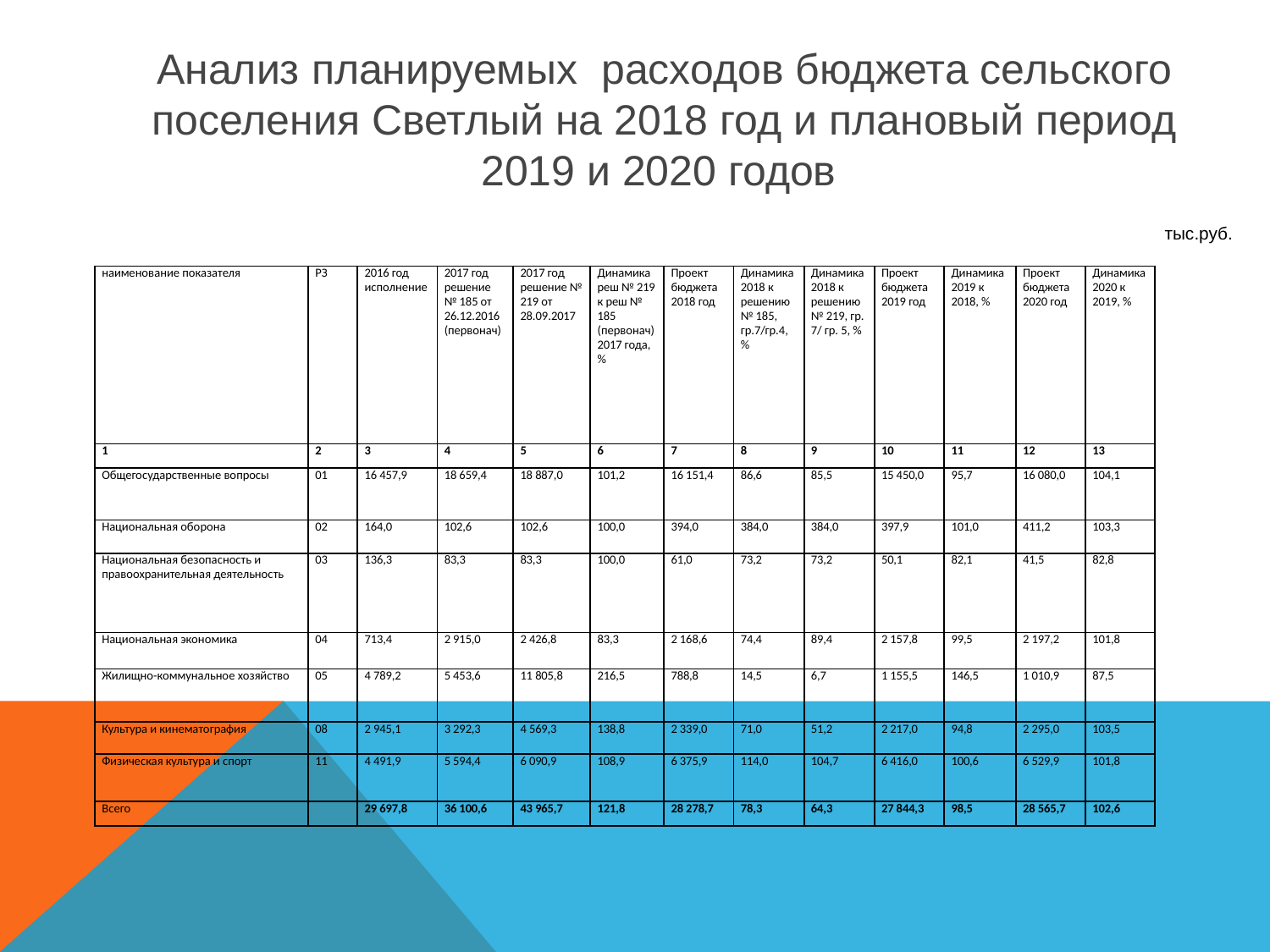

Анализ планируемых  расходов бюджета сельского поселения Светлый на 2018 год и плановый период 2019 и 2020 годов

тыс.руб.
| наименование показателя | РЗ | 2016 год исполнение | 2017 год решение № 185 от 26.12.2016 (первонач) | 2017 год решение № 219 от 28.09.2017 | Динамика реш № 219 к реш № 185 (первонач) 2017 года, % | Проект бюджета 2018 год | Динамика 2018 к решению № 185, гр.7/гр.4, % | Динамика 2018 к решению № 219, гр. 7/ гр. 5, % | Проект бюджета 2019 год | Динамика 2019 к 2018, % | Проект бюджета 2020 год | Динамика 2020 к 2019, % |
| --- | --- | --- | --- | --- | --- | --- | --- | --- | --- | --- | --- | --- |
| 1 | 2 | 3 | 4 | 5 | 6 | 7 | 8 | 9 | 10 | 11 | 12 | 13 |
| Общегосударственные вопросы | 01 | 16 457,9 | 18 659,4 | 18 887,0 | 101,2 | 16 151,4 | 86,6 | 85,5 | 15 450,0 | 95,7 | 16 080,0 | 104,1 |
| Национальная оборона | 02 | 164,0 | 102,6 | 102,6 | 100,0 | 394,0 | 384,0 | 384,0 | 397,9 | 101,0 | 411,2 | 103,3 |
| Национальная безопасность и правоохранительная деятельность | 03 | 136,3 | 83,3 | 83,3 | 100,0 | 61,0 | 73,2 | 73,2 | 50,1 | 82,1 | 41,5 | 82,8 |
| Национальная экономика | 04 | 713,4 | 2 915,0 | 2 426,8 | 83,3 | 2 168,6 | 74,4 | 89,4 | 2 157,8 | 99,5 | 2 197,2 | 101,8 |
| Жилищно-коммунальное хозяйство | 05 | 4 789,2 | 5 453,6 | 11 805,8 | 216,5 | 788,8 | 14,5 | 6,7 | 1 155,5 | 146,5 | 1 010,9 | 87,5 |
| Культура и кинематография | 08 | 2 945,1 | 3 292,3 | 4 569,3 | 138,8 | 2 339,0 | 71,0 | 51,2 | 2 217,0 | 94,8 | 2 295,0 | 103,5 |
| Физическая культура и спорт | 11 | 4 491,9 | 5 594,4 | 6 090,9 | 108,9 | 6 375,9 | 114,0 | 104,7 | 6 416,0 | 100,6 | 6 529,9 | 101,8 |
| Всего |  | 29 697,8 | 36 100,6 | 43 965,7 | 121,8 | 28 278,7 | 78,3 | 64,3 | 27 844,3 | 98,5 | 28 565,7 | 102,6 |